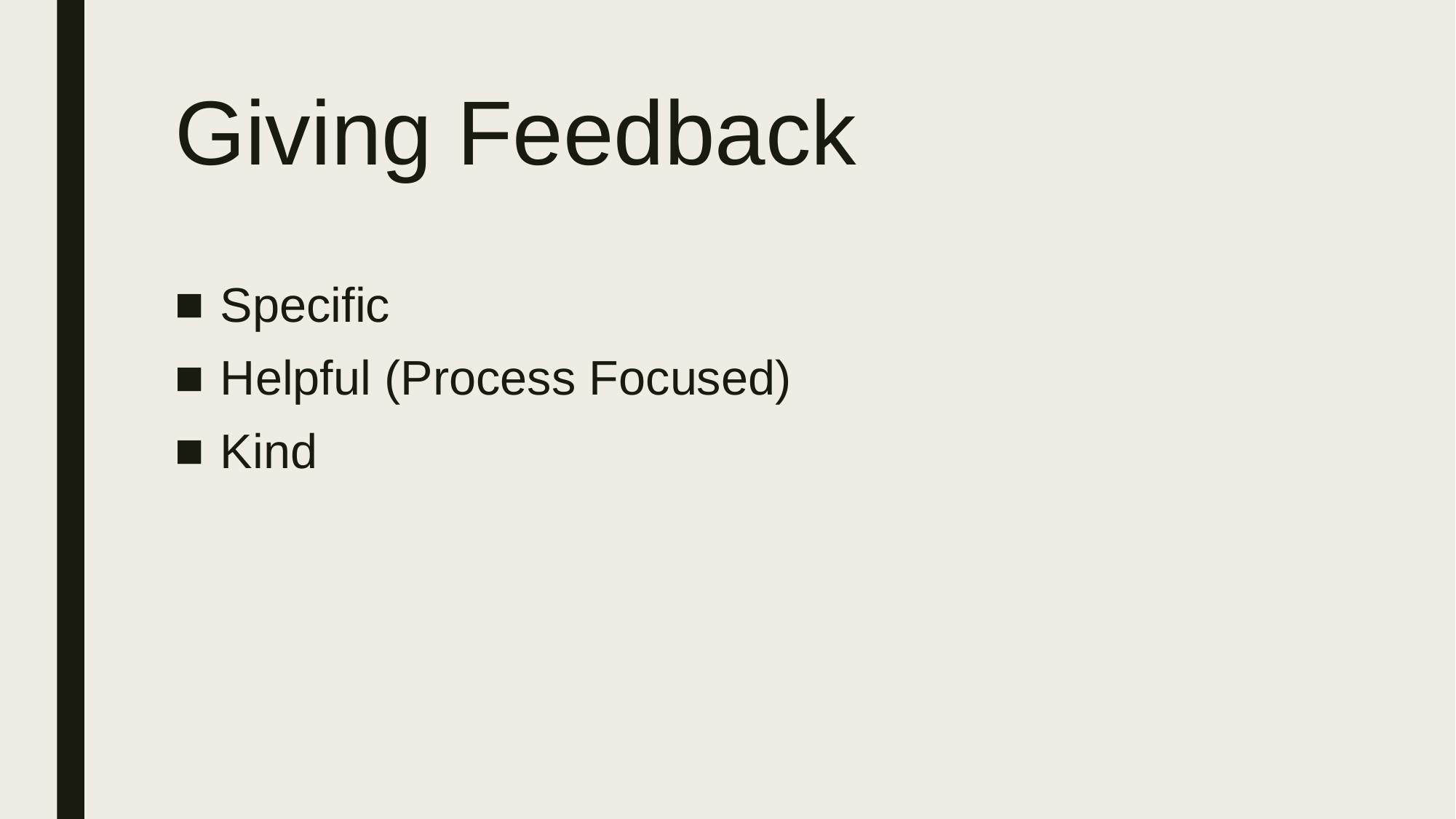

# Giving Feedback
Specific
Helpful (Process Focused)
Kind